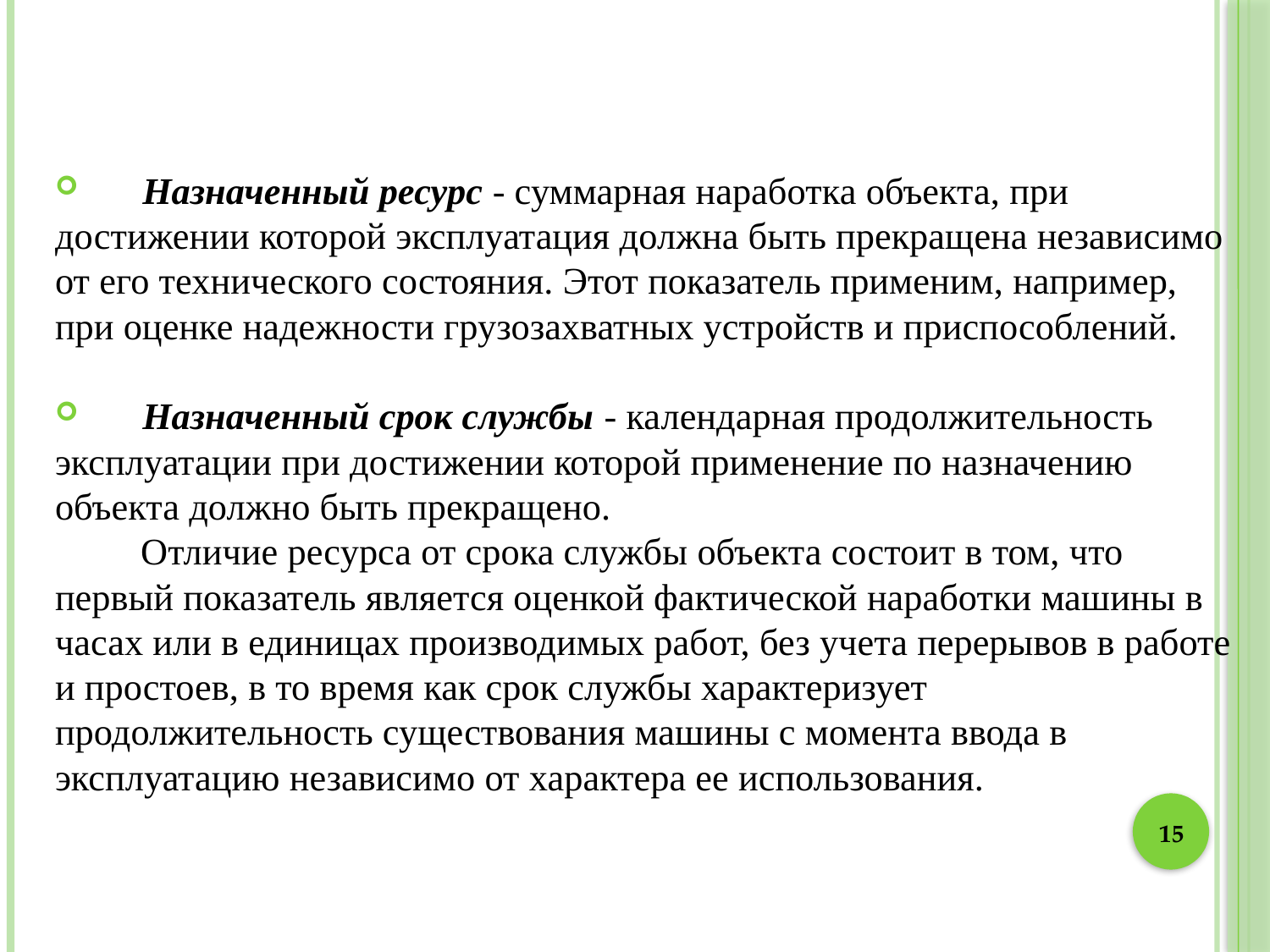

Назначенный ресурс - суммарная наработка объекта, при достижении которой эксплуатация должна быть прекращена независимо от его технического состояния. Этот показатель применим, например, при оценке надежности грузозахватных устройств и приспособлений.

       Назначенный срок службы - календарная продолжительность эксплуатации при достижении которой применение по назначению объекта должно быть прекращено.
         Отличие ресурса от срока службы объекта состоит в том, что первый показатель является оценкой фактической наработки машины в часах или в единицах производимых работ, без учета перерывов в работе и простоев, в то время как срок службы характеризует продолжительность существования машины с момента ввода в эксплуатацию независимо от характера ее использования.

15